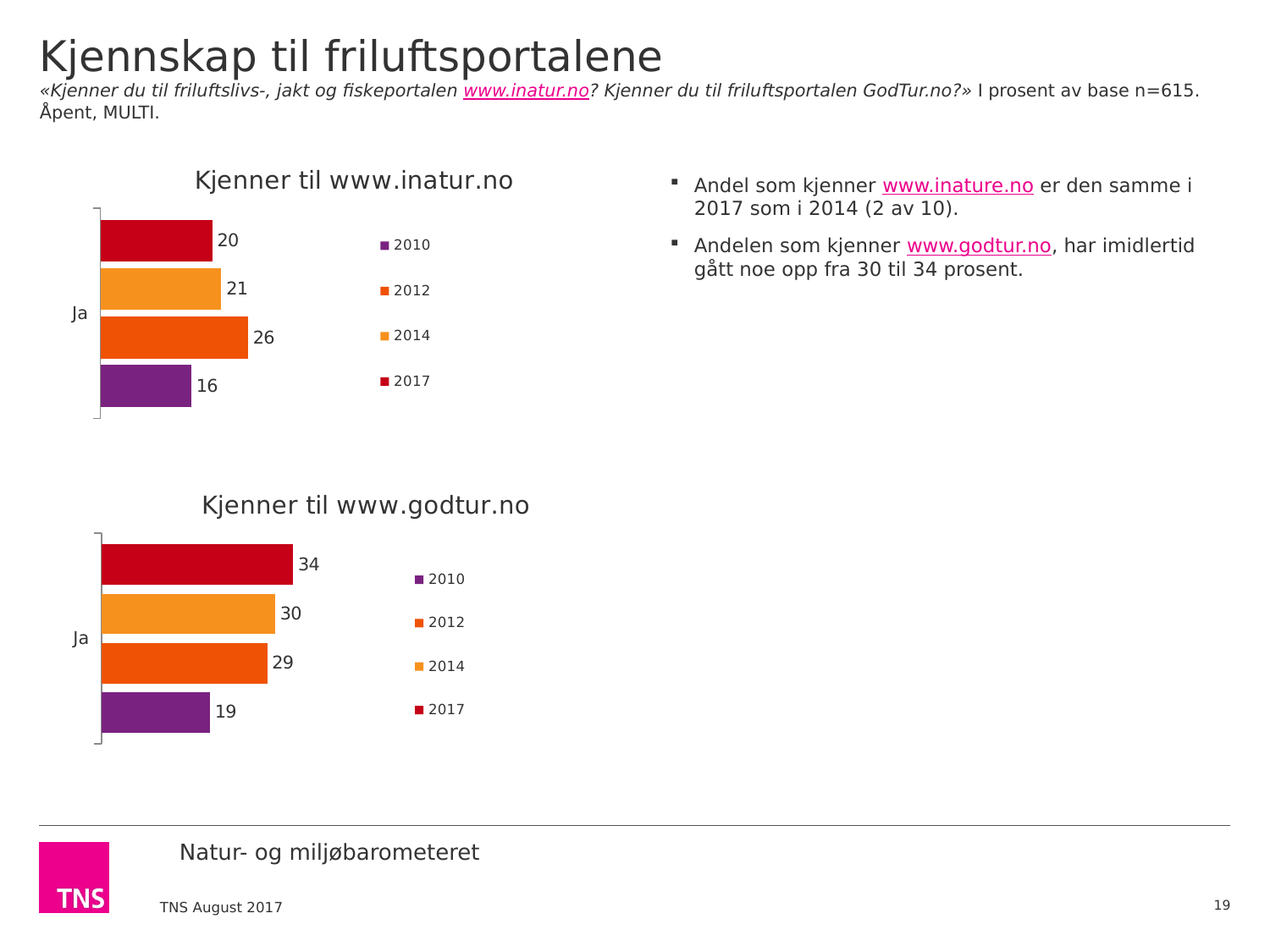

# Kjennskap til friluftsportalene «Kjenner du til friluftslivs-, jakt og fiskeportalen www.inatur.no? Kjenner du til friluftsportalen GodTur.no?» I prosent av base n=615. Åpent, MULTI.
Andel som kjenner www.inature.no er den samme i 2017 som i 2014 (2 av 10).
Andelen som kjenner www.godtur.no, har imidlertid gått noe opp fra 30 til 34 prosent.

### Chart: Kjenner til www.inatur.no

| Category | 2017 | 2014 | 2012 | 2010 |
|---|---|---|---|---|
| Ja | 19.7276366329069 | 21.3 | 26.0 | 16.0 |

### Chart: Kjenner til www.godtur.no

| Category | 2017 | 2014 | 2012 | 2010 |
|---|---|---|---|---|
| Ja | 33.5491075856599 | 30.4 | 29.0 | 19.0 |
19